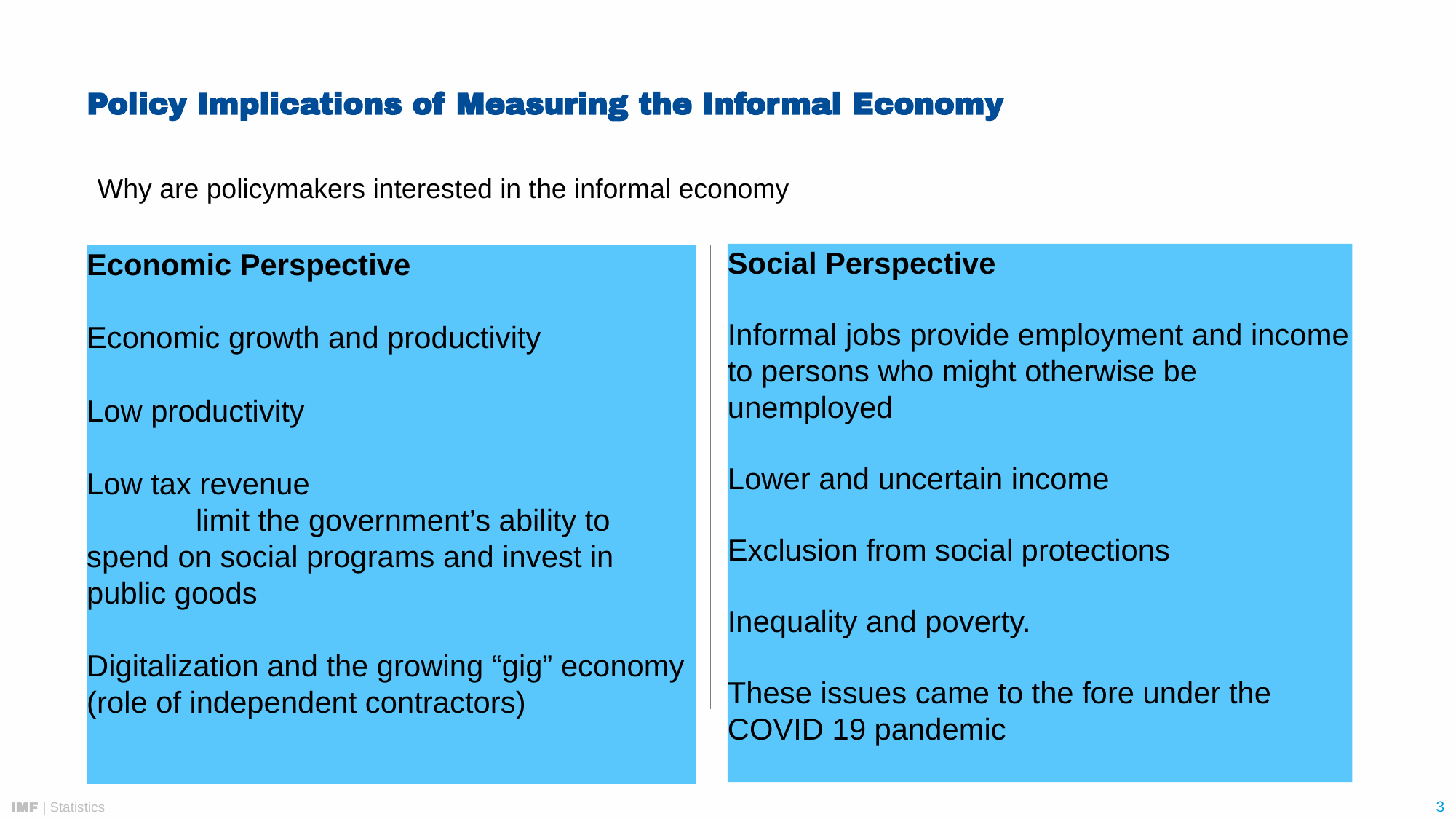

# Policy Implications of Measuring the Informal Economy
Why are policymakers interested in the informal economy
Social Perspective
Informal jobs provide employment and income to persons who might otherwise be unemployed
Lower and uncertain income
Exclusion from social protections
Inequality and poverty.
These issues came to the fore under the COVID 19 pandemic

Economic Perspective

Economic growth and productivity

Low productivity

Low tax revenue
	limit the government’s ability to spend on social programs and invest in public goods

Digitalization and the growing “gig” economy (role of independent contractors)